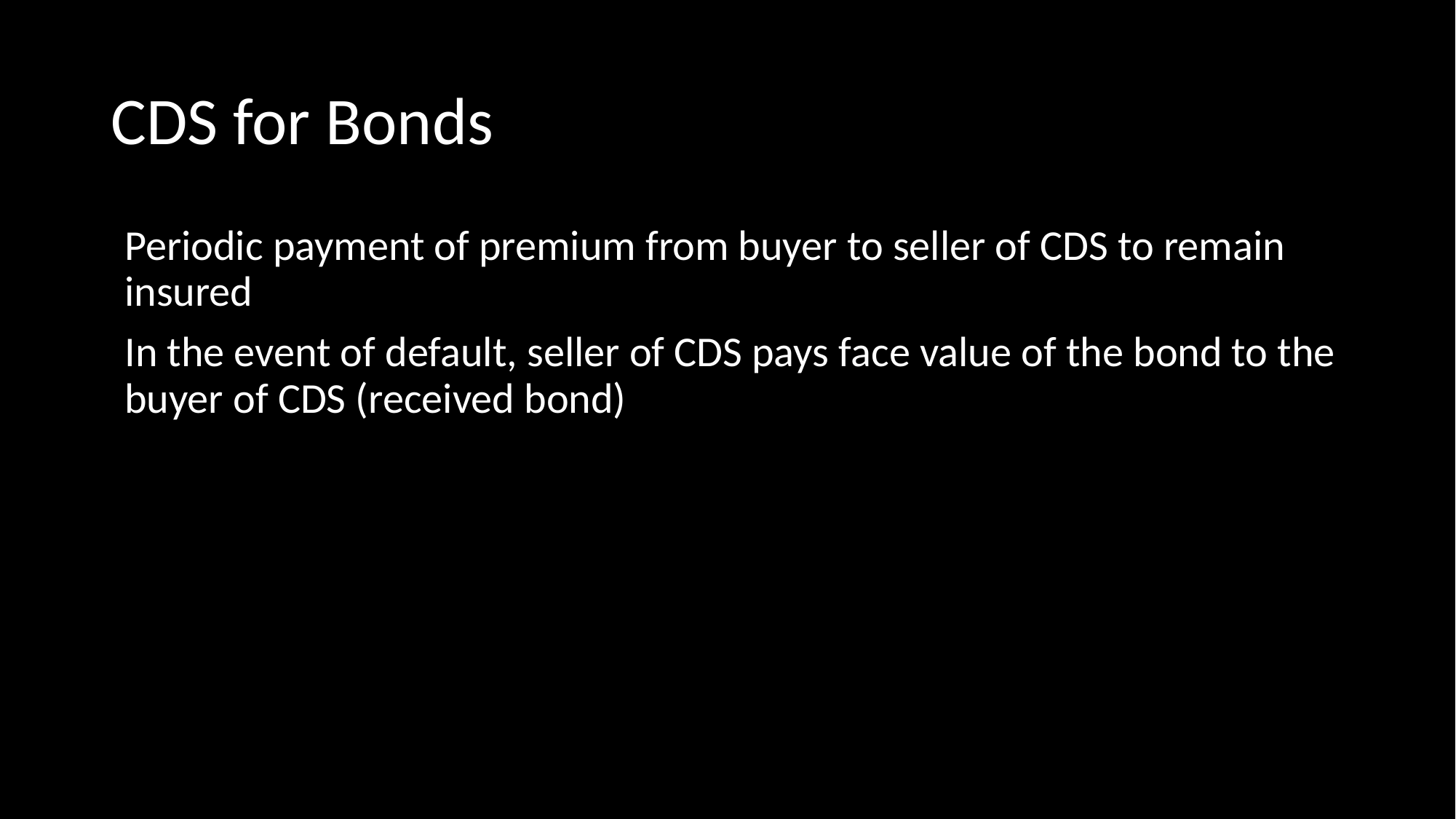

# CDS for Bonds
Periodic payment of premium from buyer to seller of CDS to remain insured
In the event of default, seller of CDS pays face value of the bond to the buyer of CDS (received bond)